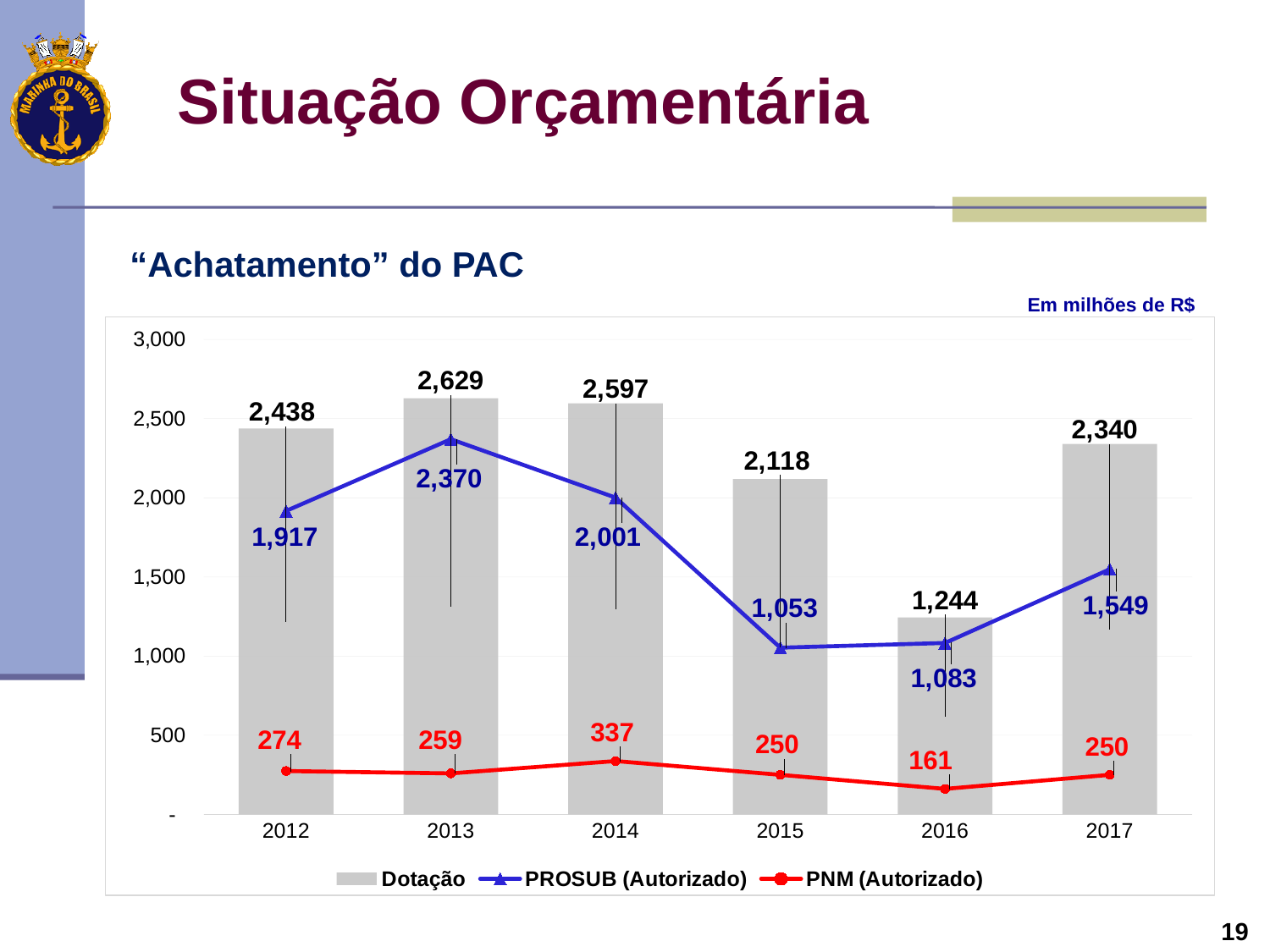

Situação Orçamentária
“Achatamento” do PAC
Em milhões de R$

### Chart

| Category | Dotação | PROSUB (Autorizado) | PNM (Autorizado) |
|---|---|---|---|
| 2012 | 2438.0 | 1917.0 | 274.0 |
| 2013 | 2629.0 | 2370.0 | 259.0 |
| 2014 | 2597.0 | 2001.0 | 337.0 |
| 2015 | 2118.0 | 1053.0 | 250.0 |
| 2016 | 1244.0 | 1083.0 | 161.0 |
| 2017 | 2340.0 | 1548.52 | 250.03 |
19